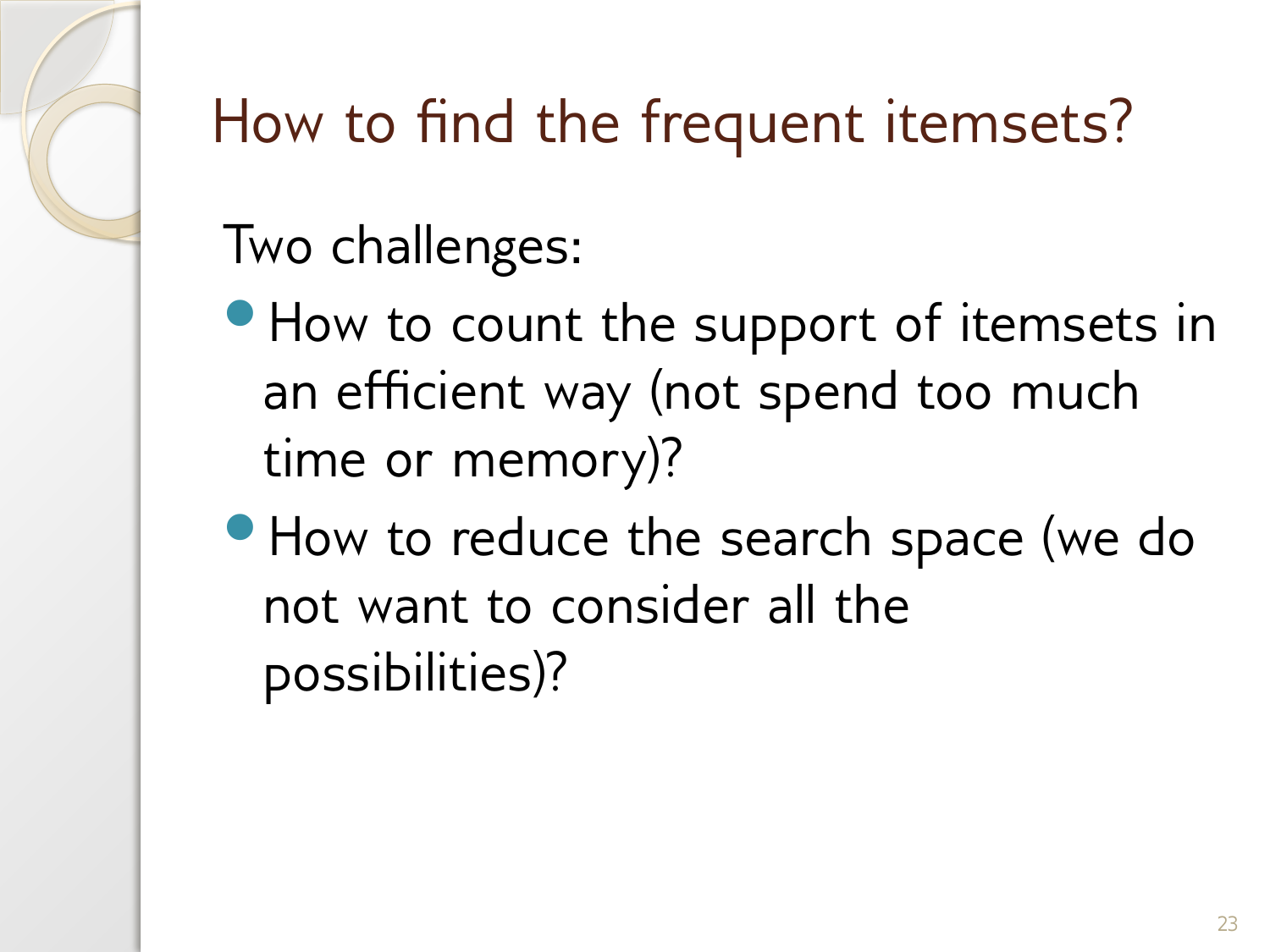

# How to find the frequent itemsets?
Two challenges:
How to count the support of itemsets in an efficient way (not spend too much time or memory)?
How to reduce the search space (we do not want to consider all the possibilities)?
23